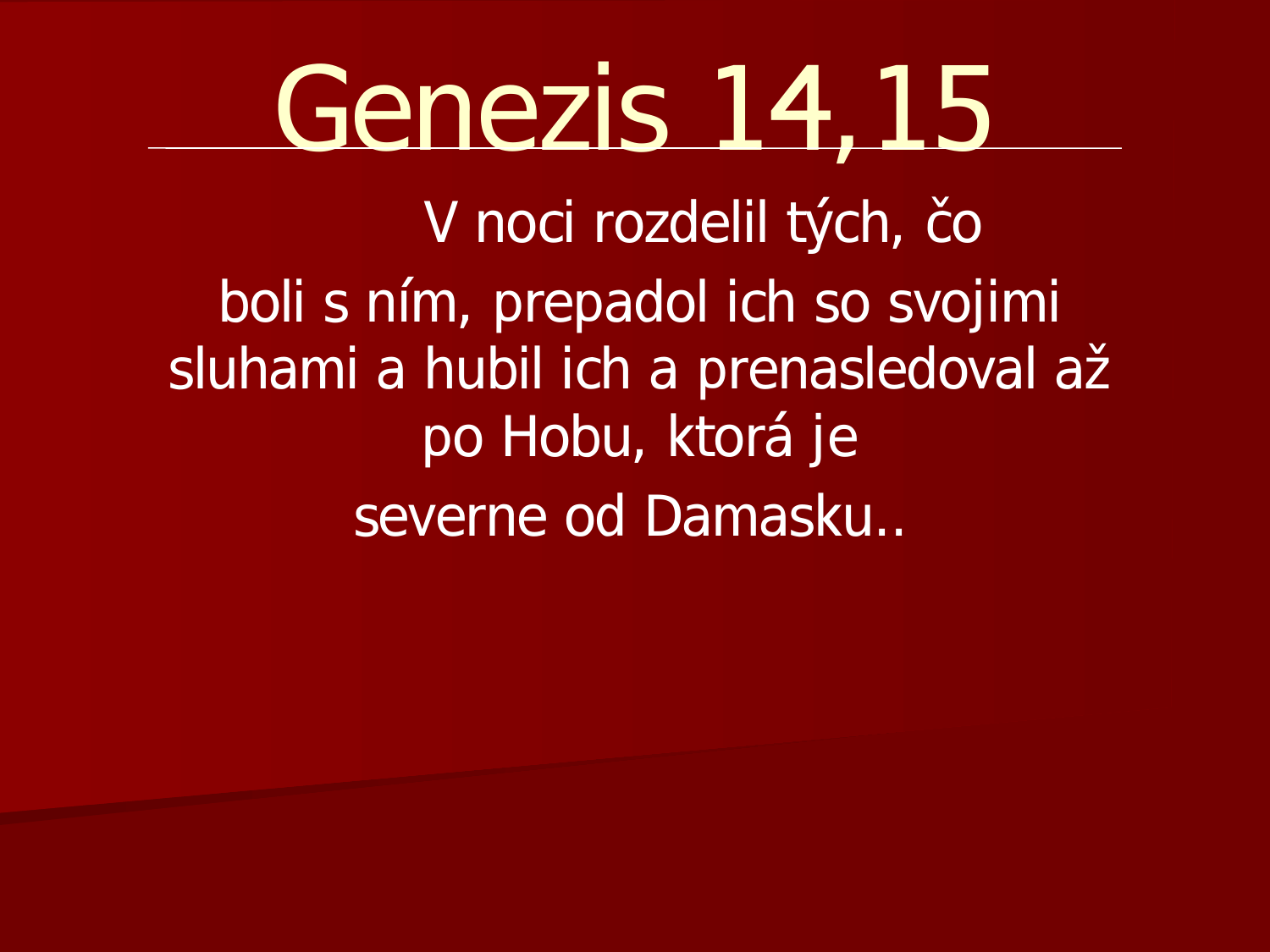

# Genezis 14,15

	V noci rozdelil tých, čo
boli s ním, prepadol ich so svojimi sluhami a hubil ich a prenasledoval až po Hobu, ktorá je
severne od Damasku..